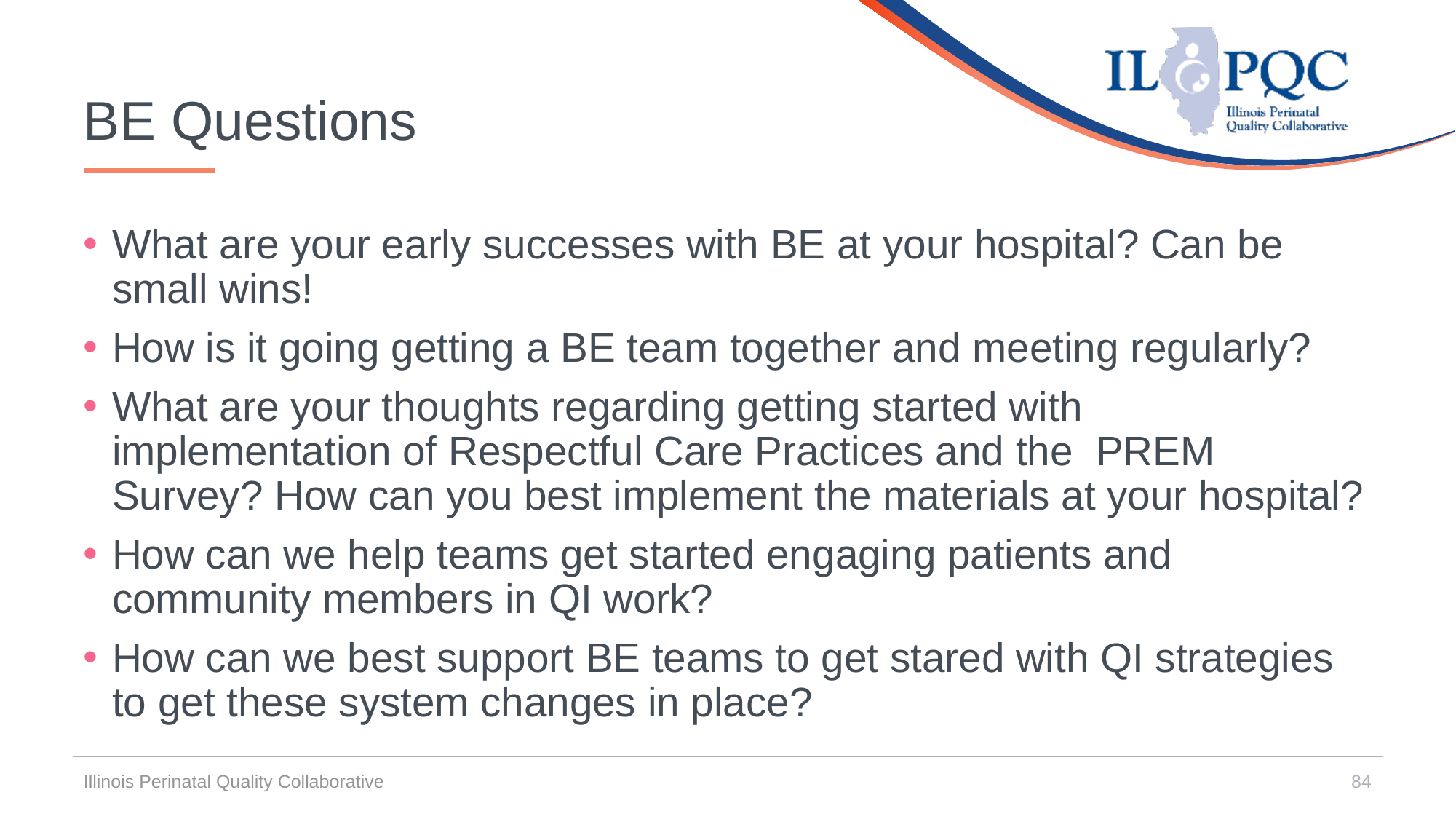

# BE Questions
What are your early successes with BE at your hospital? Can be small wins!
How is it going getting a BE team together and meeting regularly?
What are your thoughts regarding getting started with implementation of Respectful Care Practices and the  PREM Survey? How can you best implement the materials at your hospital?
How can we help teams get started engaging patients and community members in QI work?
How can we best support BE teams to get stared with QI strategies to get these system changes in place?

Illinois Perinatal Quality Collaborative
84